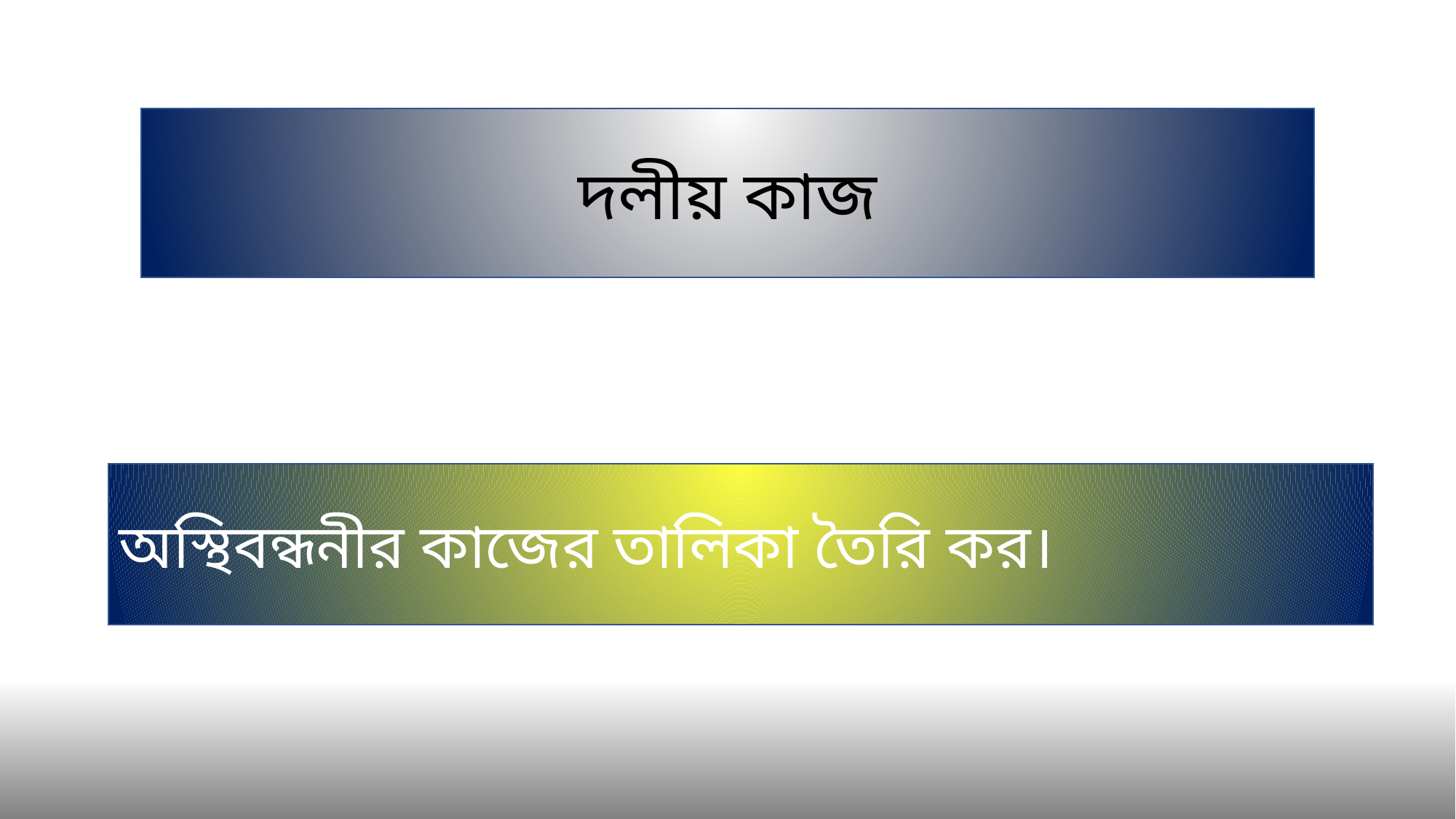

দলীয় কাজ
অস্থিবন্ধনীর কাজের তালিকা তৈরি কর।